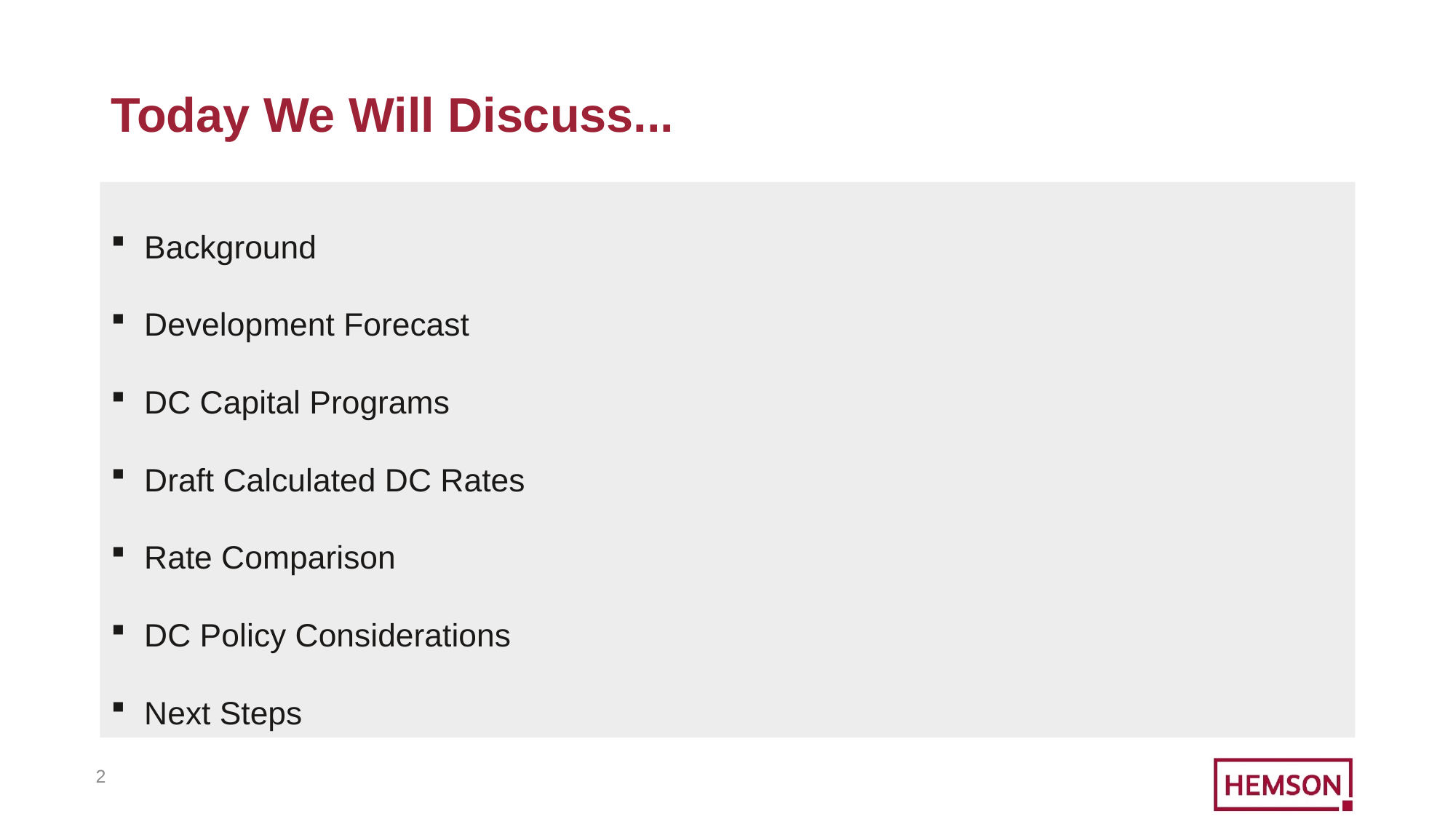

# Today We Will Discuss...
Background
Development Forecast
DC Capital Programs
Draft Calculated DC Rates
Rate Comparison
DC Policy Considerations
Next Steps
2